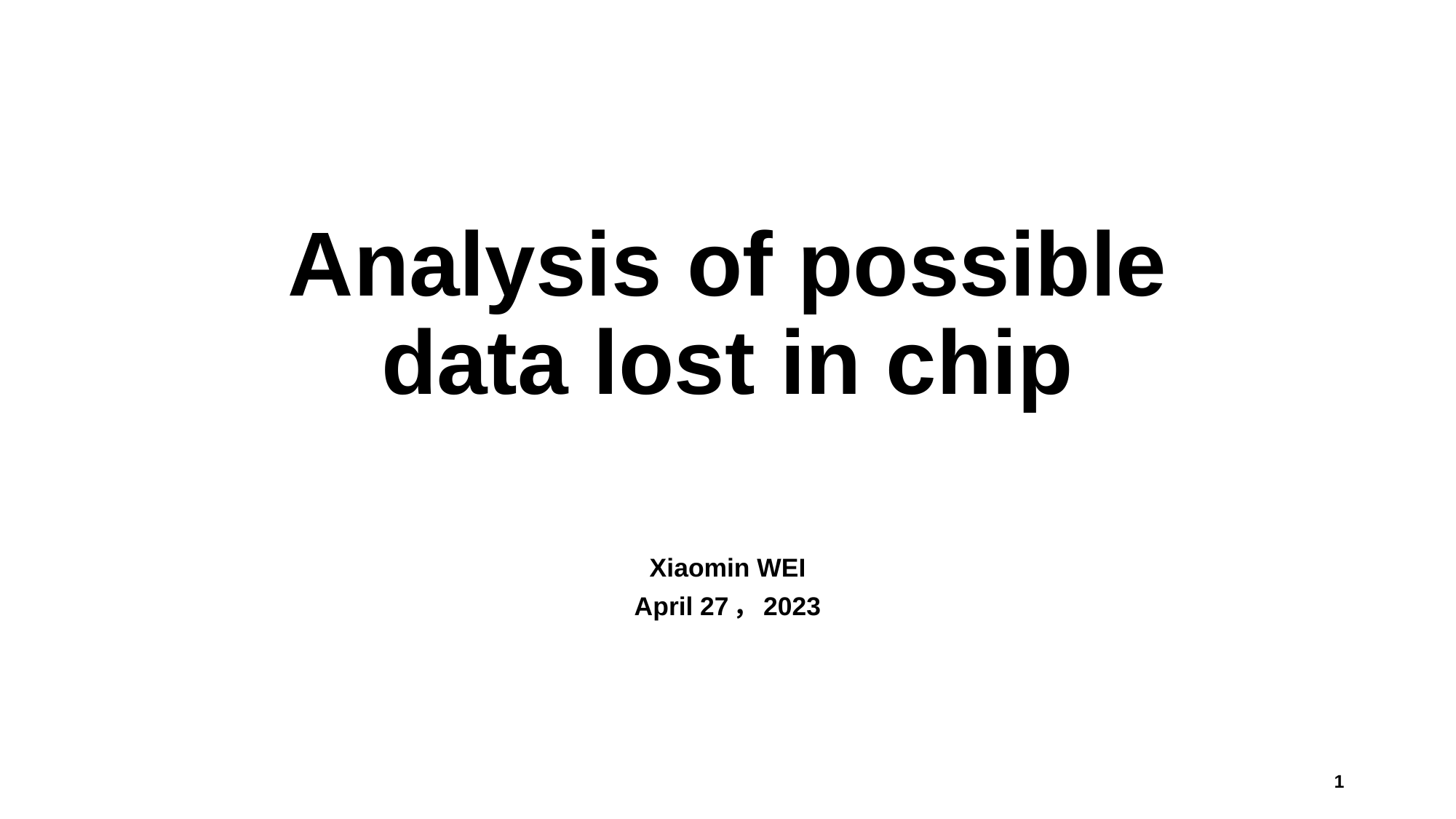

# Analysis of possible data lost in chip

Xiaomin WEI
April 27，2023
1